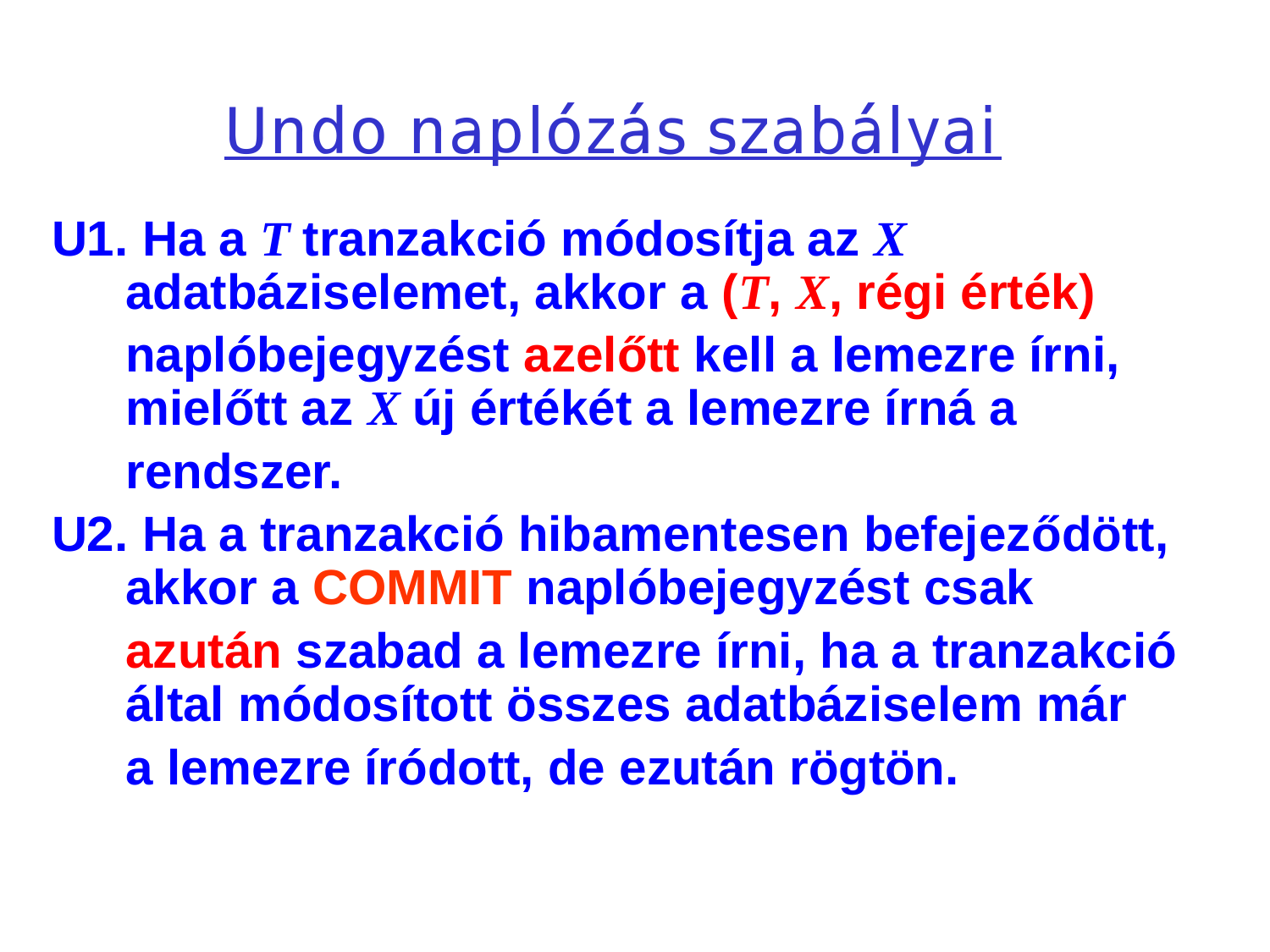

# Undo naplózás szabályai
U1. Ha a T tranzakció módosítja az X adatbáziselemet, akkor a (T, X, régi érték)
	naplóbejegyzést azelőtt kell a lemezre írni, mielőtt az X új értékét a lemezre írná a
	rendszer.
U2. Ha a tranzakció hibamentesen befejeződött, akkor a COMMIT naplóbejegyzést csak
	azután szabad a lemezre írni, ha a tranzakció által módosított összes adatbáziselem már
	a lemezre íródott, de ezután rögtön.